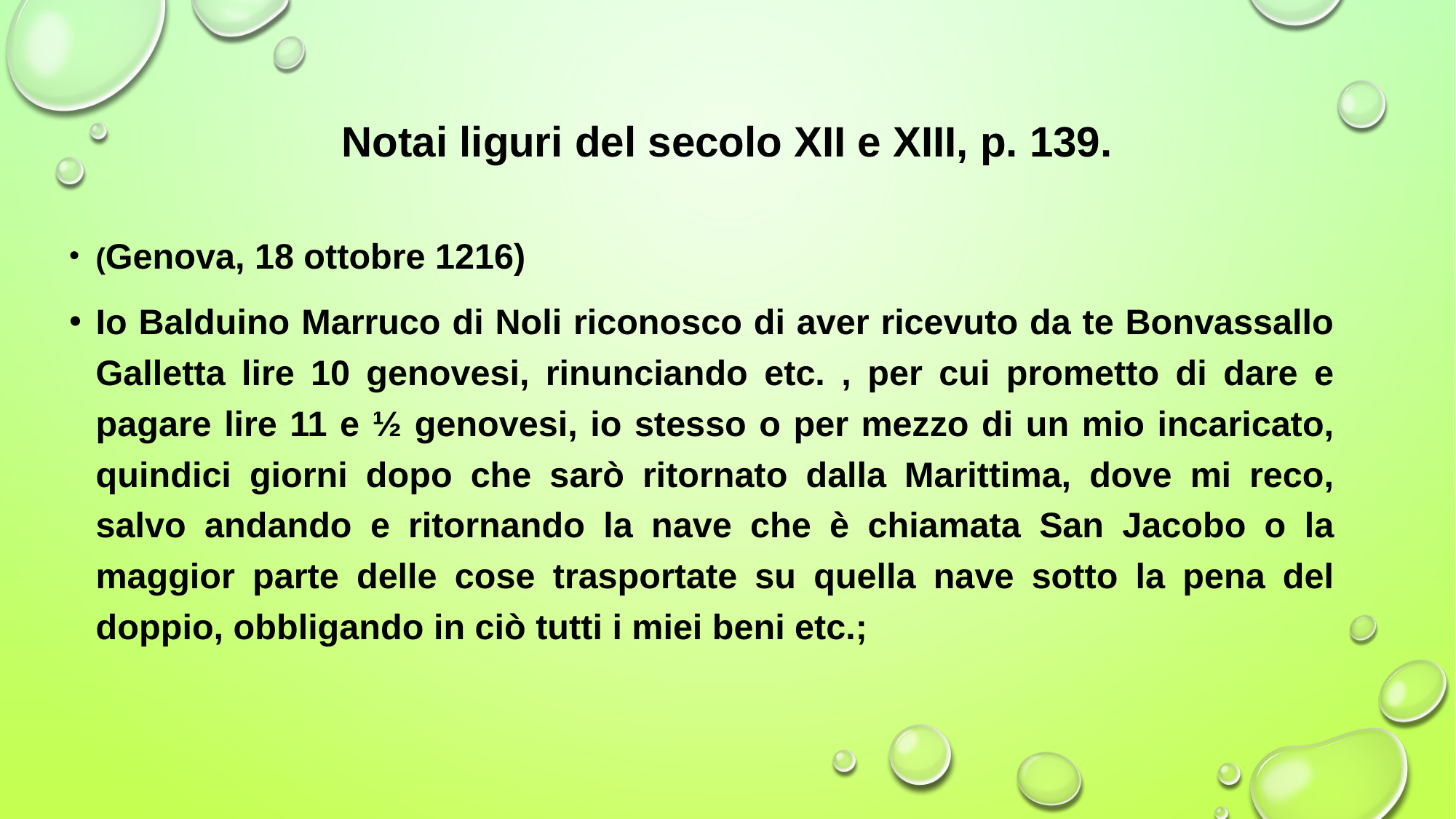

# Notai liguri del secolo XII e XIII, p. 139.
(Genova, 18 ottobre 1216)
Io Balduino Marruco di Noli riconosco di aver ricevuto da te Bonvassallo Galletta lire 10 genovesi, rinunciando etc. , per cui prometto di dare e pagare lire 11 e ½ genovesi, io stesso o per mezzo di un mio incaricato, quindici giorni dopo che sarò ritornato dalla Marittima, dove mi reco, salvo andando e ritornando la nave che è chiamata San Jacobo o la maggior parte delle cose trasportate su quella nave sotto la pena del doppio, obbligando in ciò tutti i miei beni etc.;